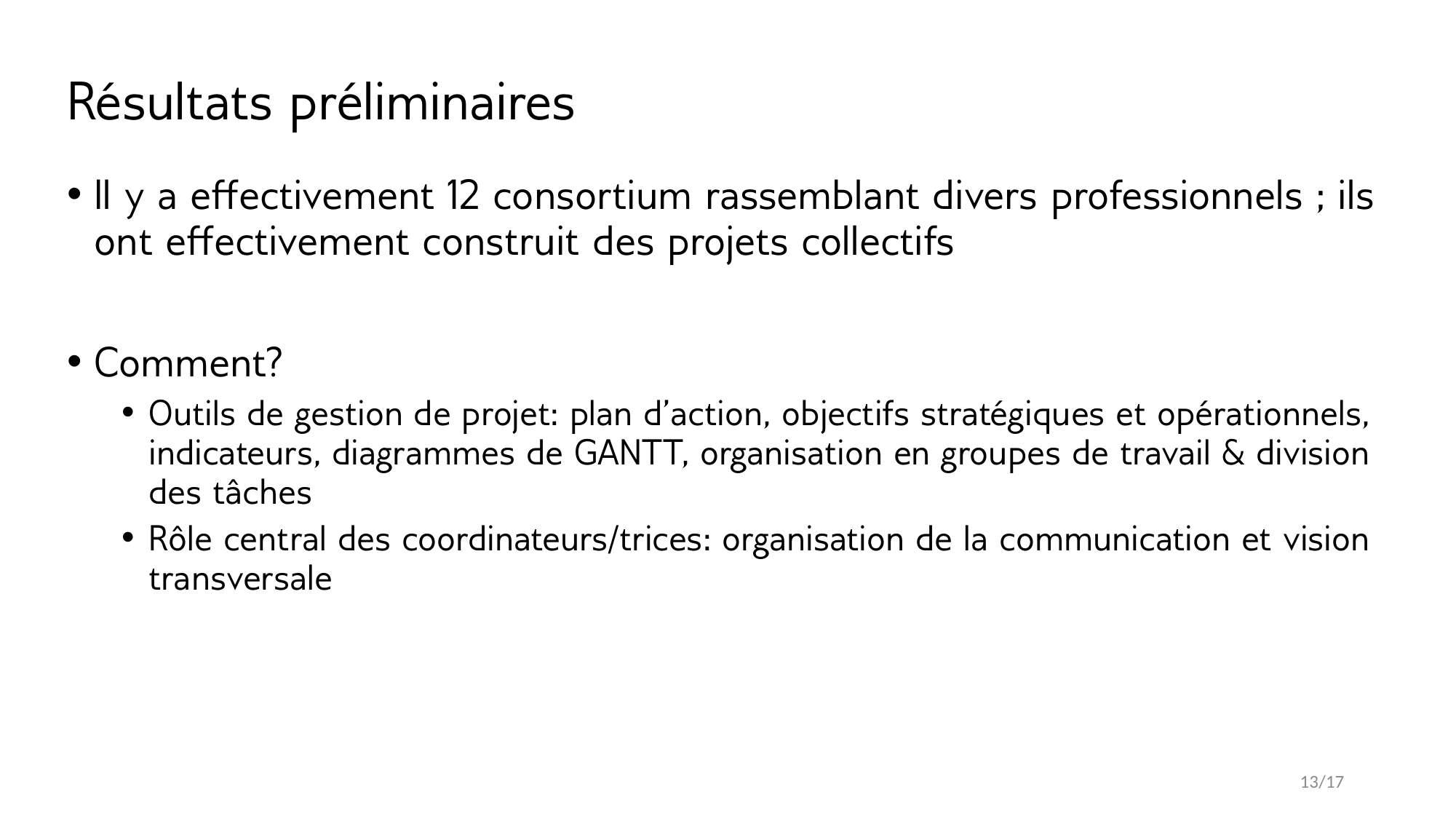

# Résultats préliminaires
Il y a effectivement 12 consortium rassemblant divers professionnels ; ils ont effectivement construit des projets collectifs

Comment?
Outils de gestion de projet: plan d’action, objectifs stratégiques et opérationnels, indicateurs, diagrammes de GANTT, organisation en groupes de travail & division des tâches
Rôle central des coordinateurs/trices: organisation de la communication et vision transversale
13/17